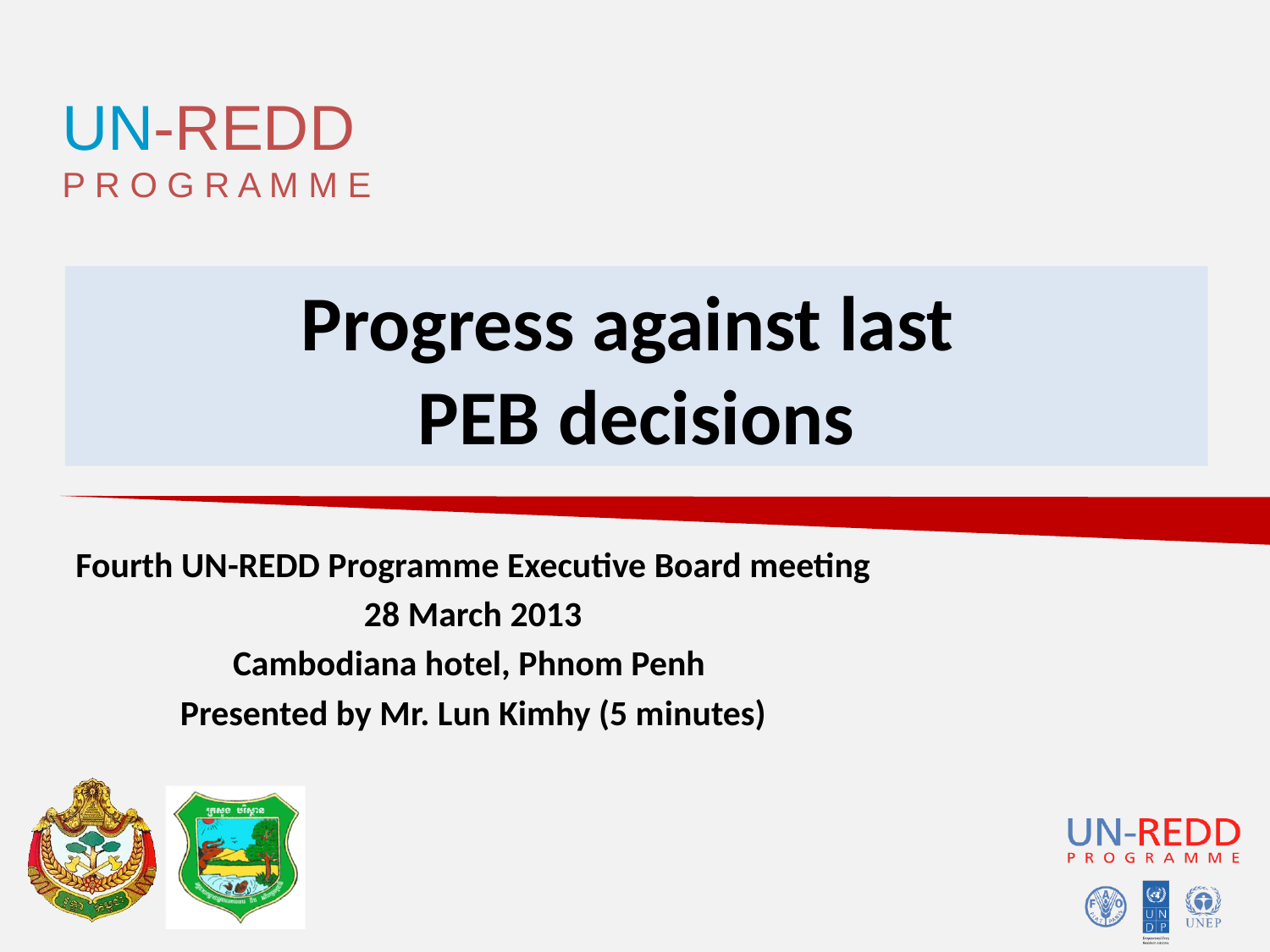

Progress against last
PEB decisions
Fourth UN-REDD Programme Executive Board meeting
28 March 2013
Cambodiana hotel, Phnom Penh
Presented by Mr. Lun Kimhy (5 minutes)